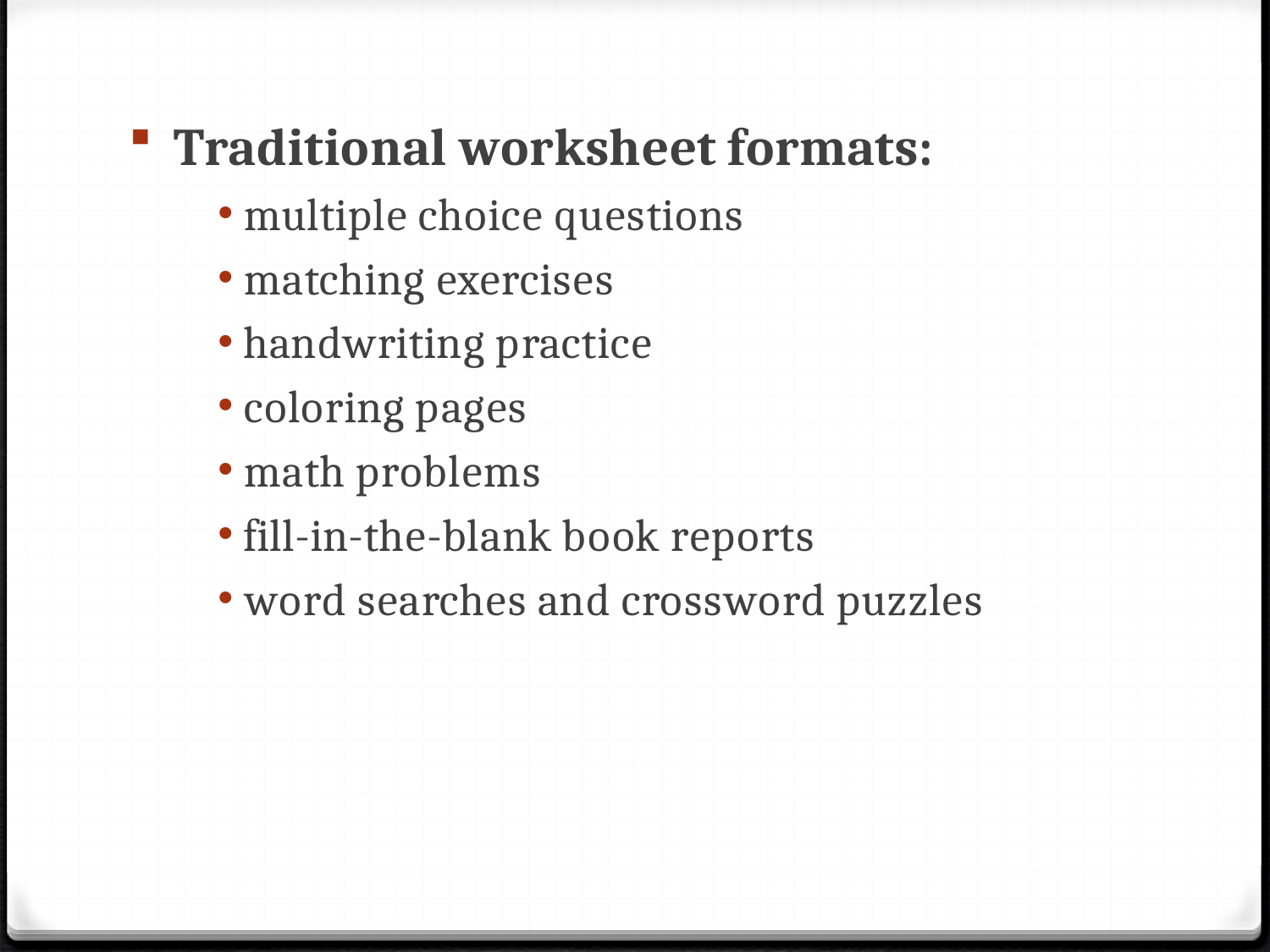

Traditional worksheet formats:
multiple choice questions
matching exercises
handwriting practice
coloring pages
math problems
fill-in-the-blank book reports
word searches and crossword puzzles